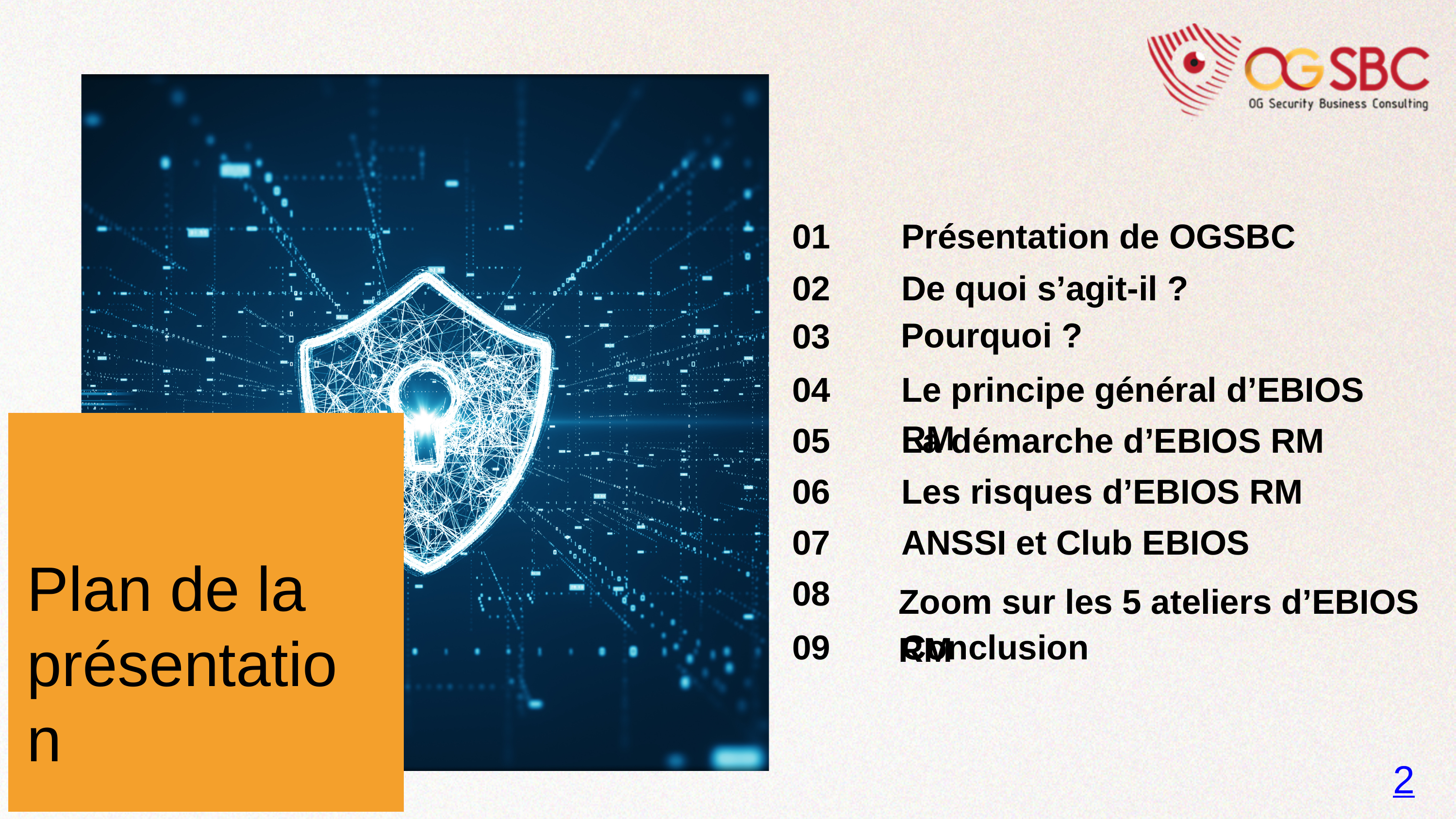

01
Présentation de OGSBC

1
02
De quoi s’agit-il ?
 Pourquoi ?
03
04
Le principe général d’EBIOS RM

2
05
La démarche d’EBIOS RM

06
Les risques d’EBIOS RM

3
07
ANSSI et Club EBIOS

Plan de la présentation
08

Zoom sur les 5 ateliers d’EBIOS RM

4
09
Conclusion

2